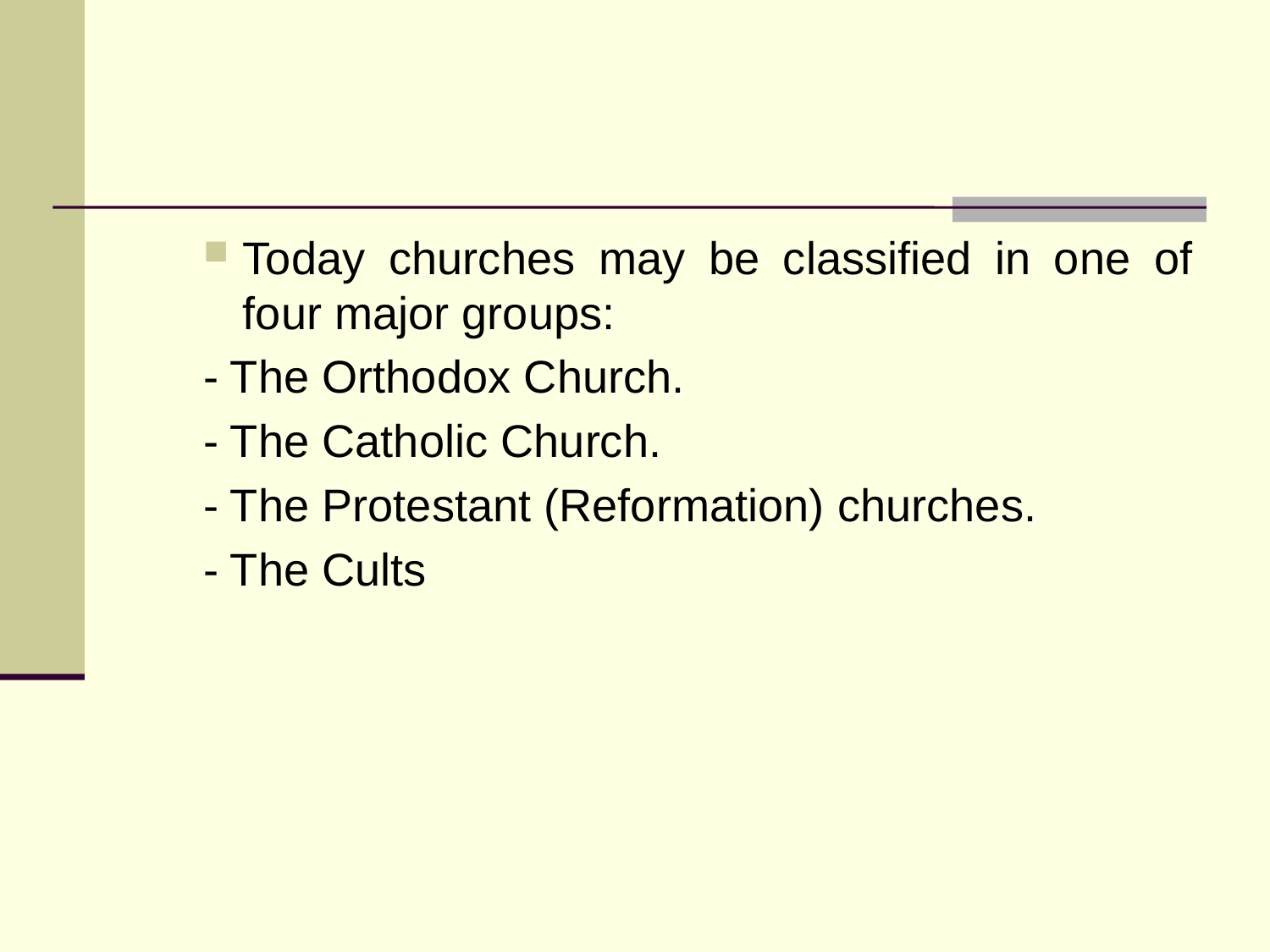

#
Today churches may be classified in one of four major groups:
- The Orthodox Church.
- The Catholic Church.
- The Protestant (Reformation) churches.
- The Cults